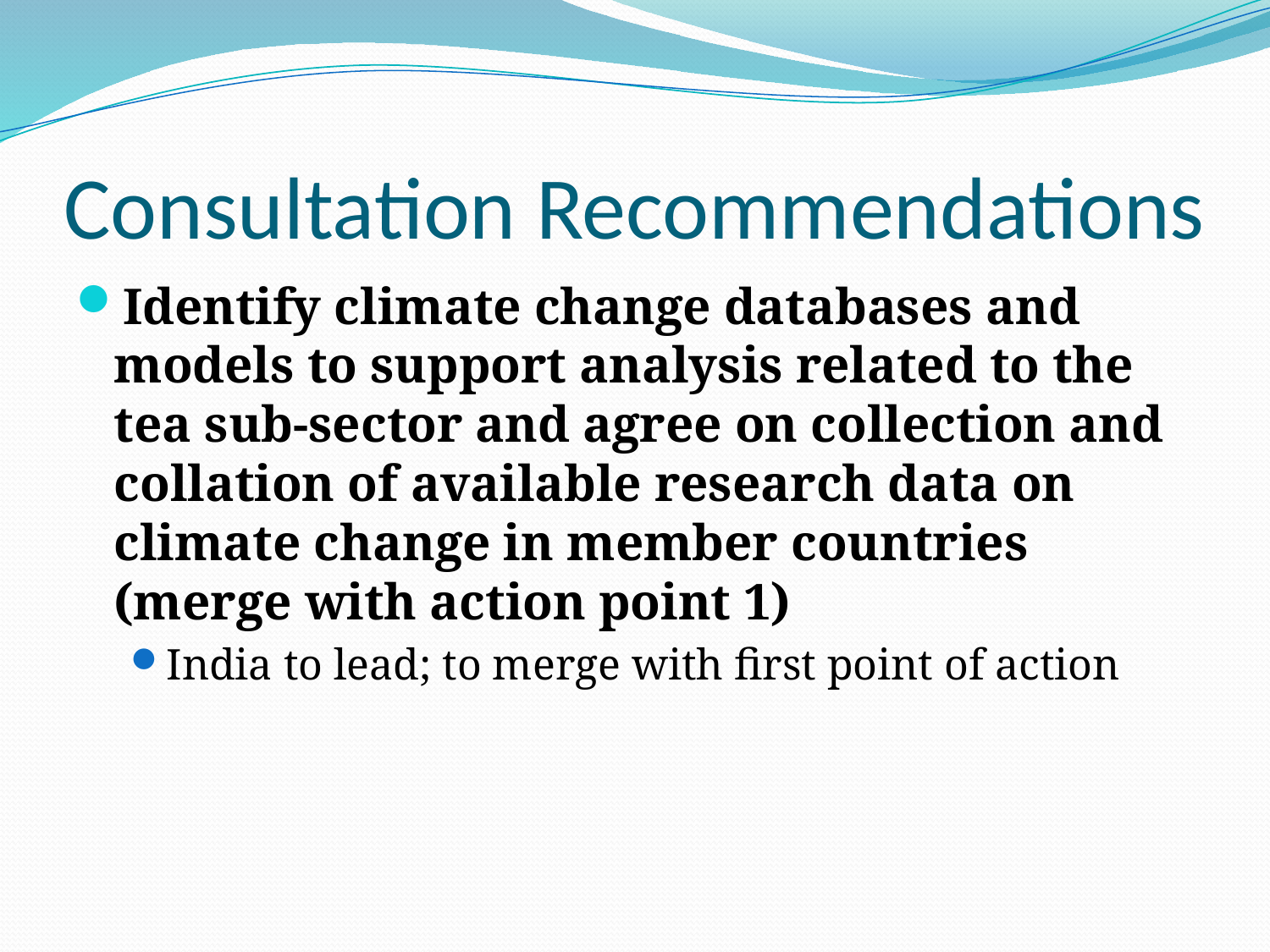

# Consultation Recommendations
Identify climate change databases and models to support analysis related to the tea sub-sector and agree on collection and collation of available research data on climate change in member countries (merge with action point 1)
India to lead; to merge with first point of action